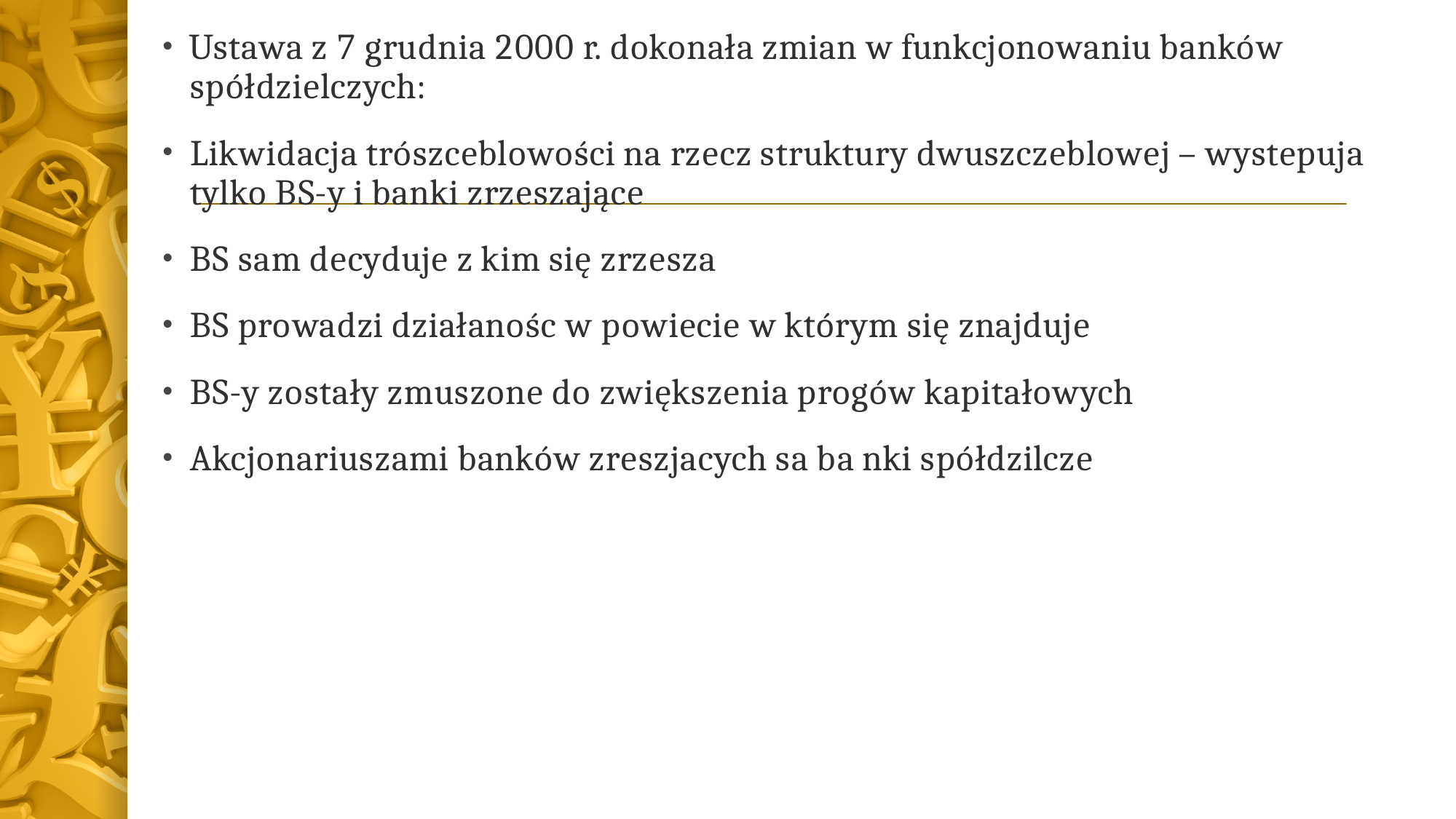

Ustawa z 7 grudnia 2000 r. dokonała zmian w funkcjonowaniu banków spółdzielczych:
Likwidacja trószceblowości na rzecz struktury dwuszczeblowej – wystepuja tylko BS-y i banki zrzeszające
BS sam decyduje z kim się zrzesza
BS prowadzi działanośc w powiecie w którym się znajduje
BS-y zostały zmuszone do zwiększenia progów kapitałowych
Akcjonariuszami banków zreszjacych sa ba nki spółdzilcze